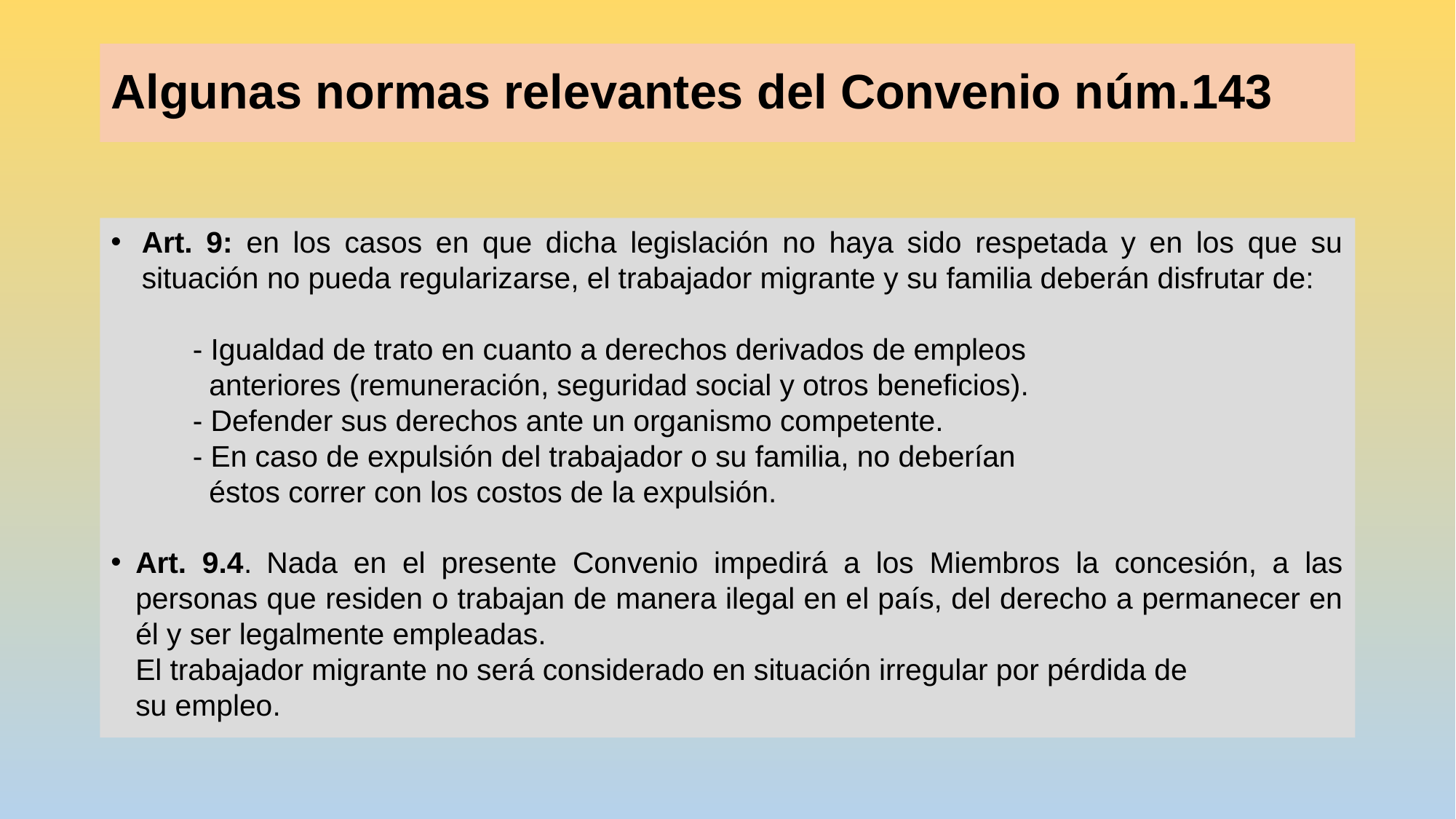

# Algunas normas relevantes del Convenio núm.143
Art. 9: en los casos en que dicha legislación no haya sido respetada y en los que su situación no pueda regularizarse, el trabajador migrante y su familia deberán disfrutar de:

          - Igualdad de trato en cuanto a derechos derivados de empleos
            anteriores (remuneración, seguridad social y otros beneficios).
          - Defender sus derechos ante un organismo competente.
          - En caso de expulsión del trabajador o su familia, no deberían
            éstos correr con los costos de la expulsión.

Art. 9.4. Nada en el presente Convenio impedirá a los Miembros la concesión, a las personas que residen o trabajan de manera ilegal en el país, del derecho a permanecer en él y ser legalmente empleadas.
   El trabajador migrante no será considerado en situación irregular por pérdida de
   su empleo.